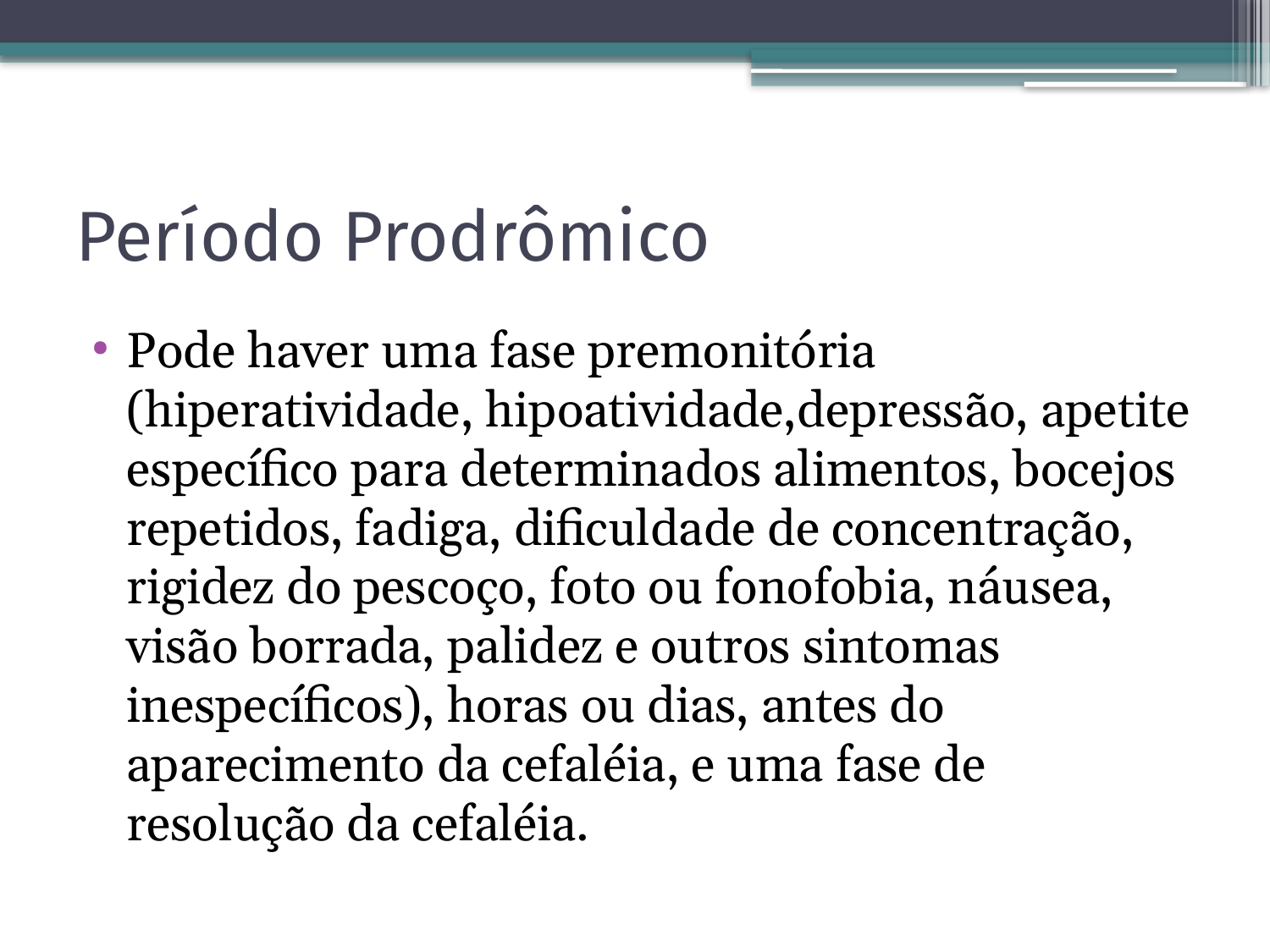

# Período Prodrômico
Pode haver uma fase premonitória (hiperatividade, hipoatividade,depressão, apetite específico para determinados alimentos, bocejos repetidos, fadiga, dificuldade de concentração, rigidez do pescoço, foto ou fonofobia, náusea, visão borrada, palidez e outros sintomas inespecíficos), horas ou dias, antes do aparecimento da cefaléia, e uma fase de resolução da cefaléia.